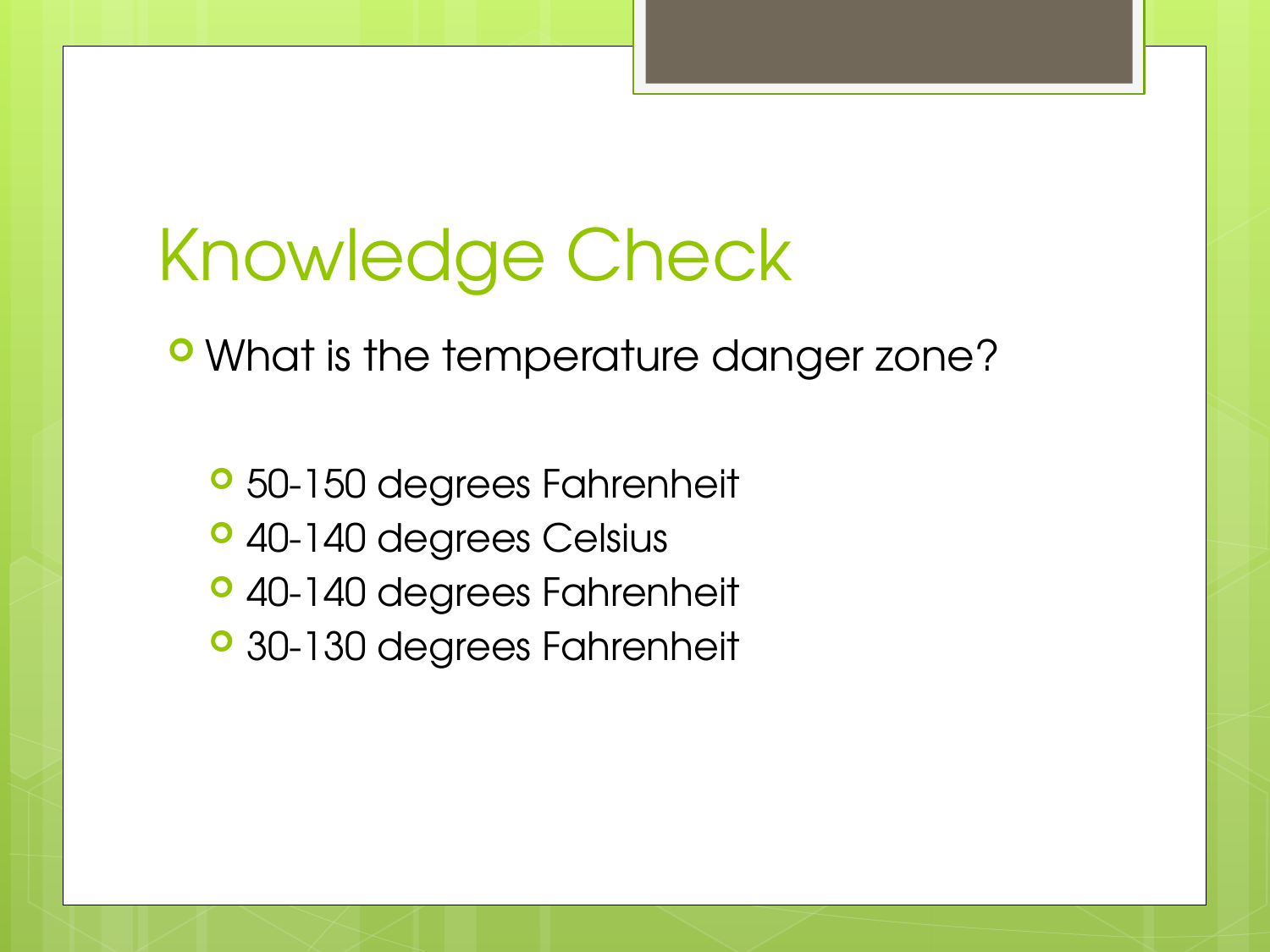

# Knowledge Check
What is the temperature danger zone?

50-150 degrees Fahrenheit
40-140 degrees Celsius
40-140 degrees Fahrenheit
30-130 degrees Fahrenheit